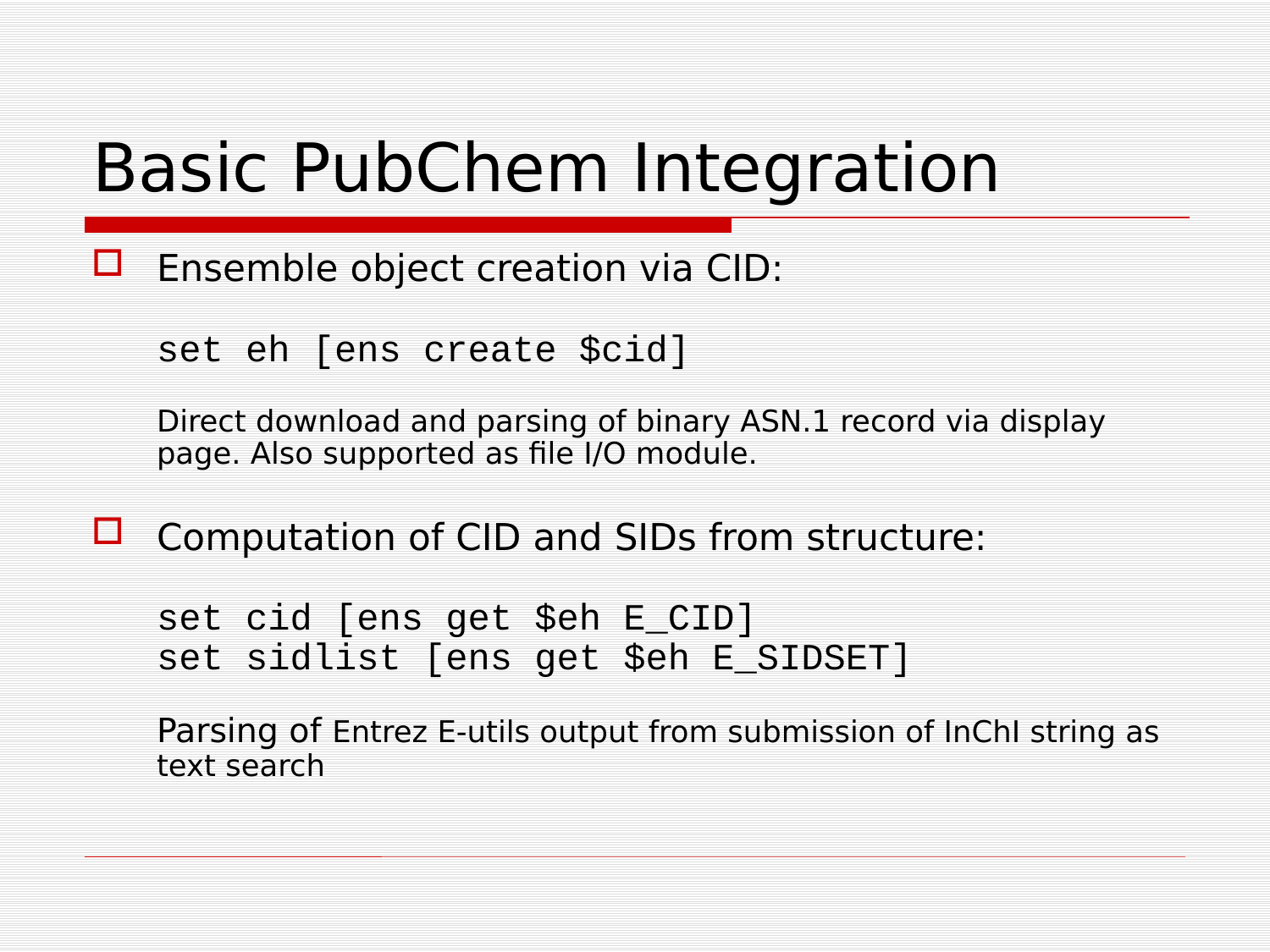

# Basic PubChem Integration
Ensemble object creation via CID:
set eh [ens create $cid]
Direct download and parsing of binary ASN.1 record via display page. Also supported as file I/O module.
Computation of CID and SIDs from structure:
set cid [ens get $eh E_CID]
set sidlist [ens get $eh E_SIDSET]
Parsing of Entrez E-utils output from submission of InChI string as text search